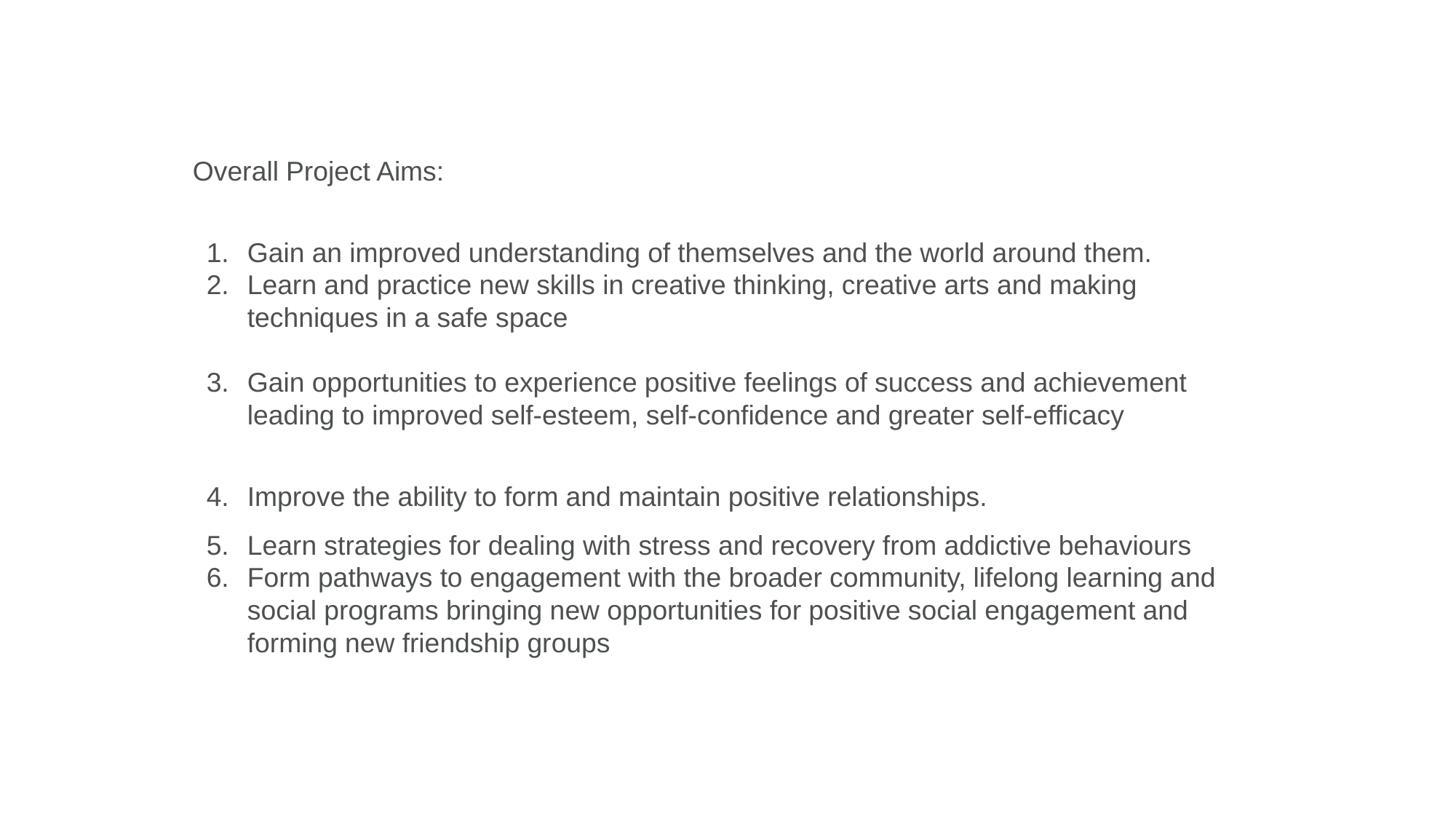

# Overall Project Aims:

Gain an improved understanding of themselves and the world around them.
Learn and practice new skills in creative thinking, creative arts and making techniques in a safe space

Gain opportunities to experience positive feelings of success and achievement leading to improved self-esteem, self-confidence and greater self-efficacy

Improve the ability to form and maintain positive relationships.
Learn strategies for dealing with stress and recovery from addictive behaviours
Form pathways to engagement with the broader community, lifelong learning and social programs bringing new opportunities for positive social engagement and forming new friendship groups